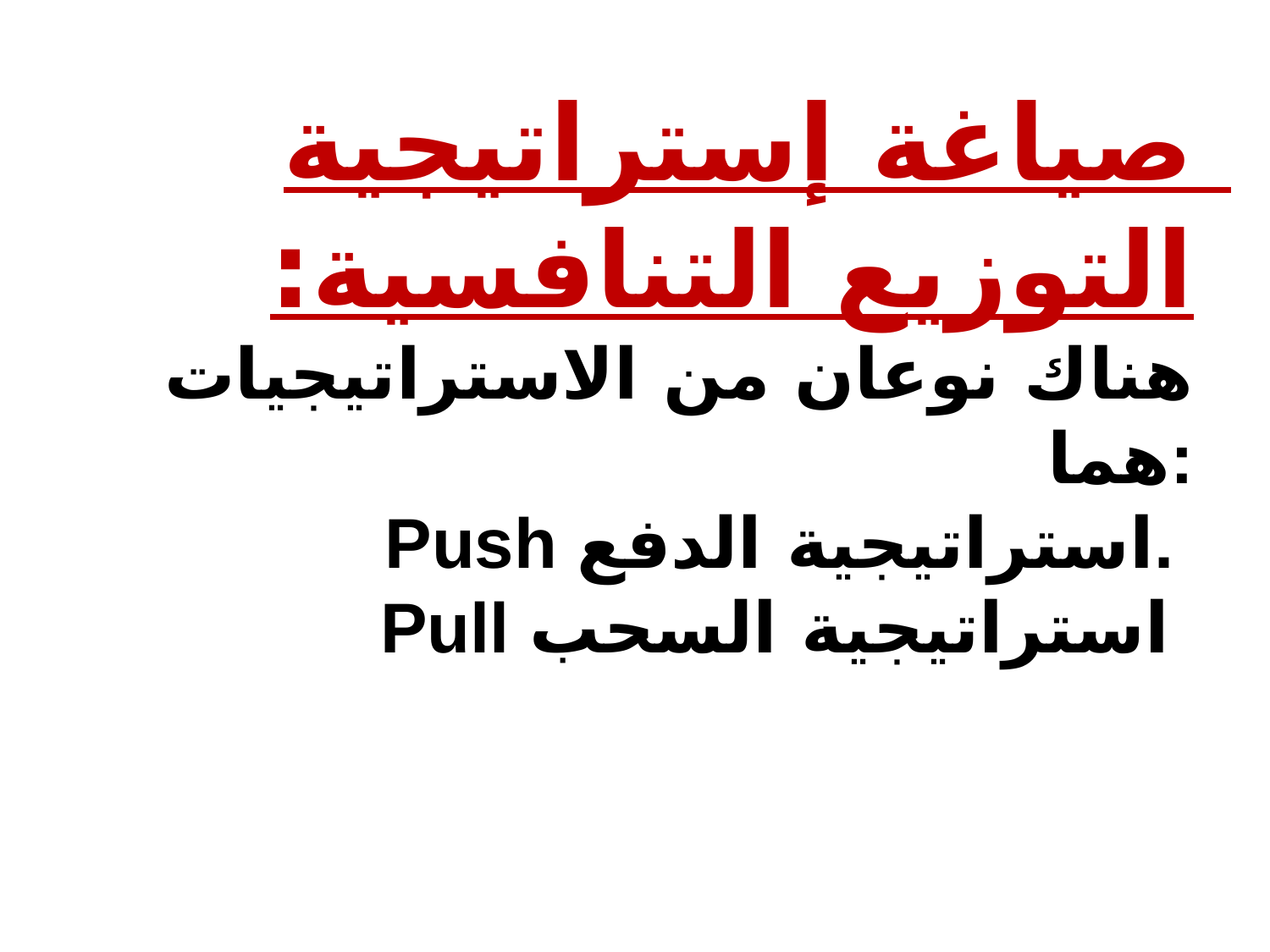

# صياغة إستراتيجية التوزيع التنافسية: هناك نوعان من الاستراتيجيات هما: Push استراتيجية الدفع. Pull استراتيجية السحب